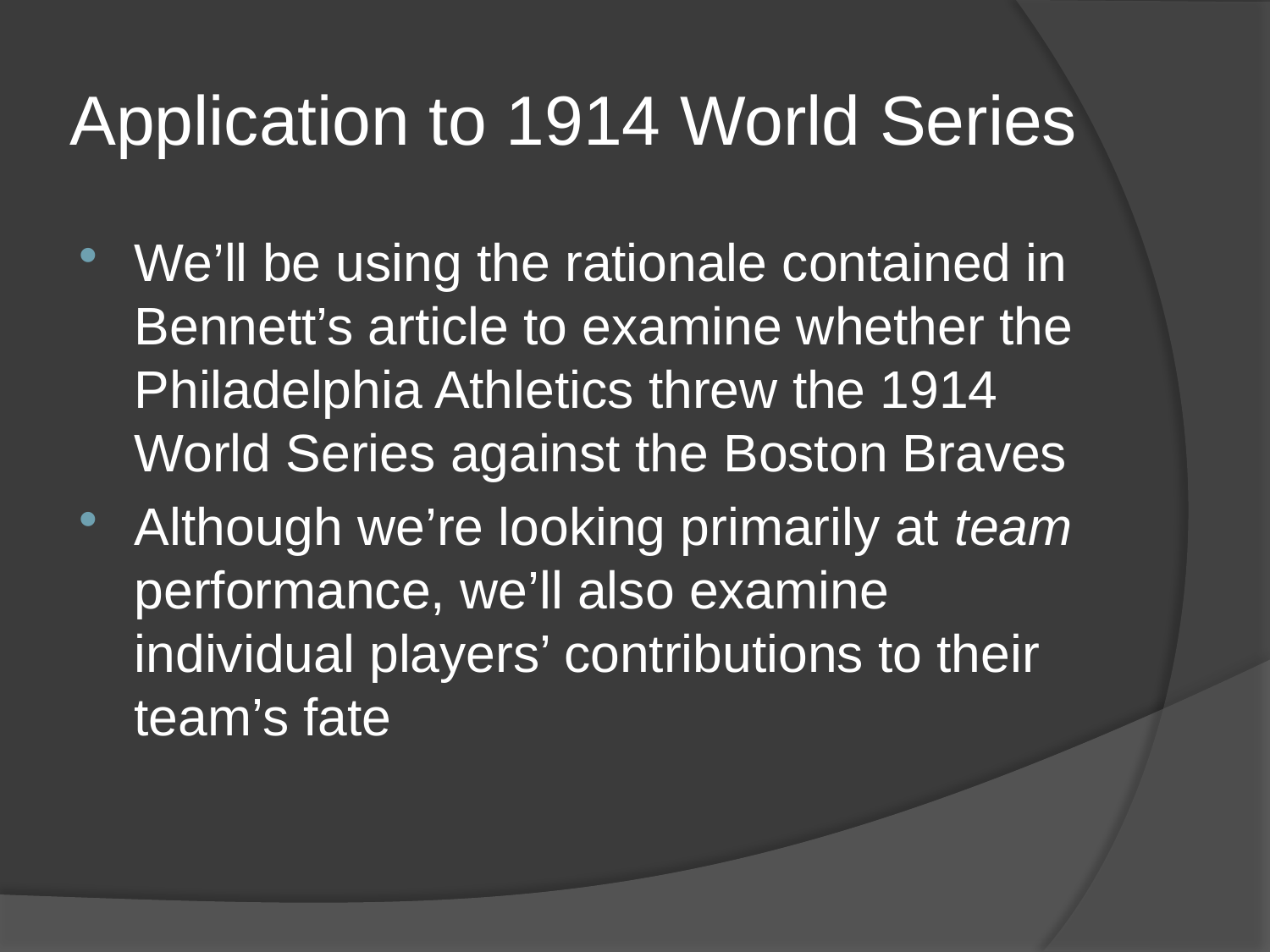

# Application to 1914 World Series
We’ll be using the rationale contained in Bennett’s article to examine whether the Philadelphia Athletics threw the 1914 World Series against the Boston Braves
Although we’re looking primarily at team performance, we’ll also examine individual players’ contributions to their team’s fate